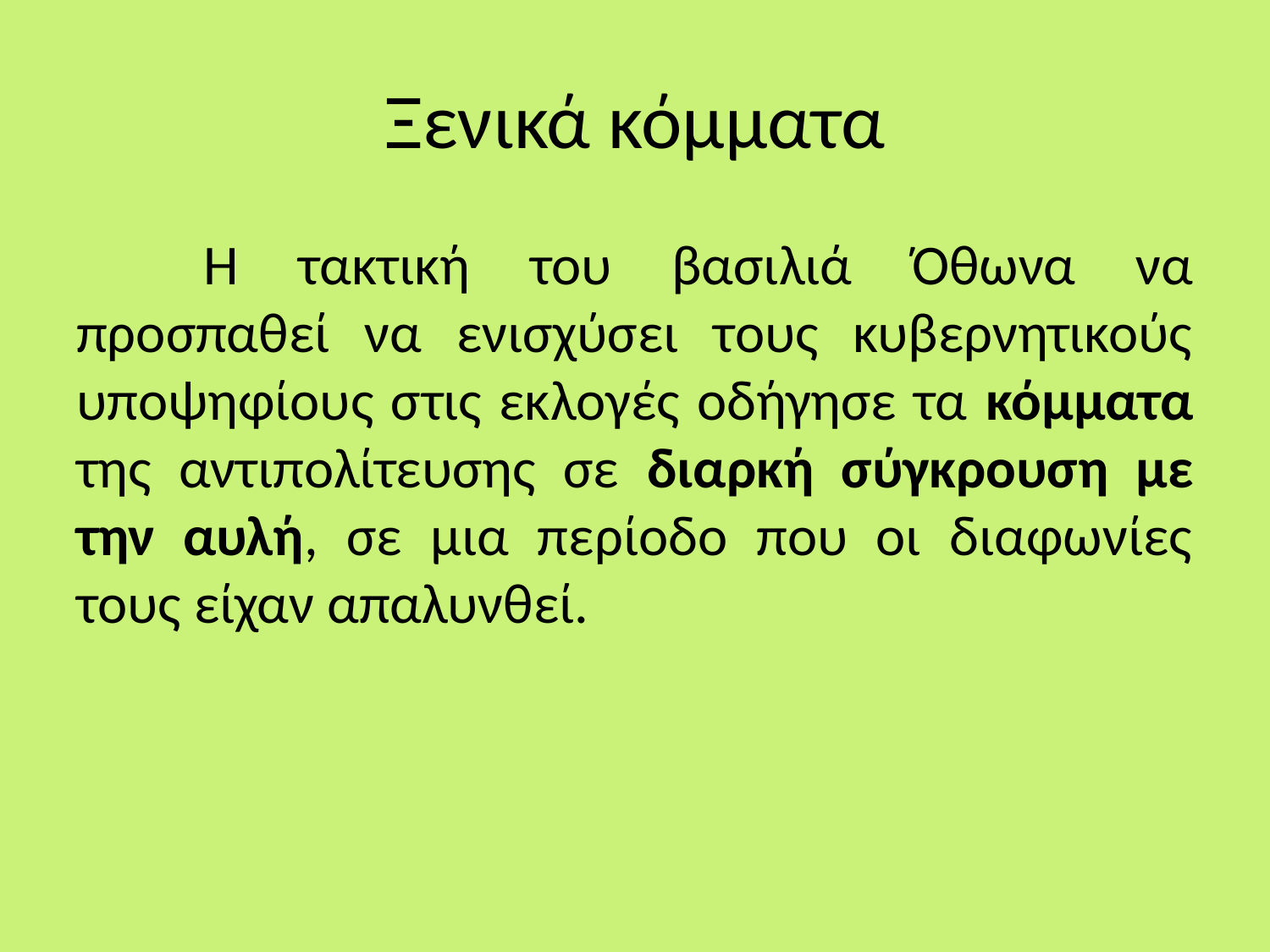

# Ξενικά κόμματα
	Η τακτική του βασιλιά Όθωνα να προσπαθεί να ενισχύσει τους κυβερνητικούς υποψηφίους στις εκλογές οδήγησε τα κόμματα της αντιπολίτευσης σε διαρκή σύγκρουση με την αυλή, σε μια περίοδο που οι διαφωνίες τους είχαν απαλυνθεί.